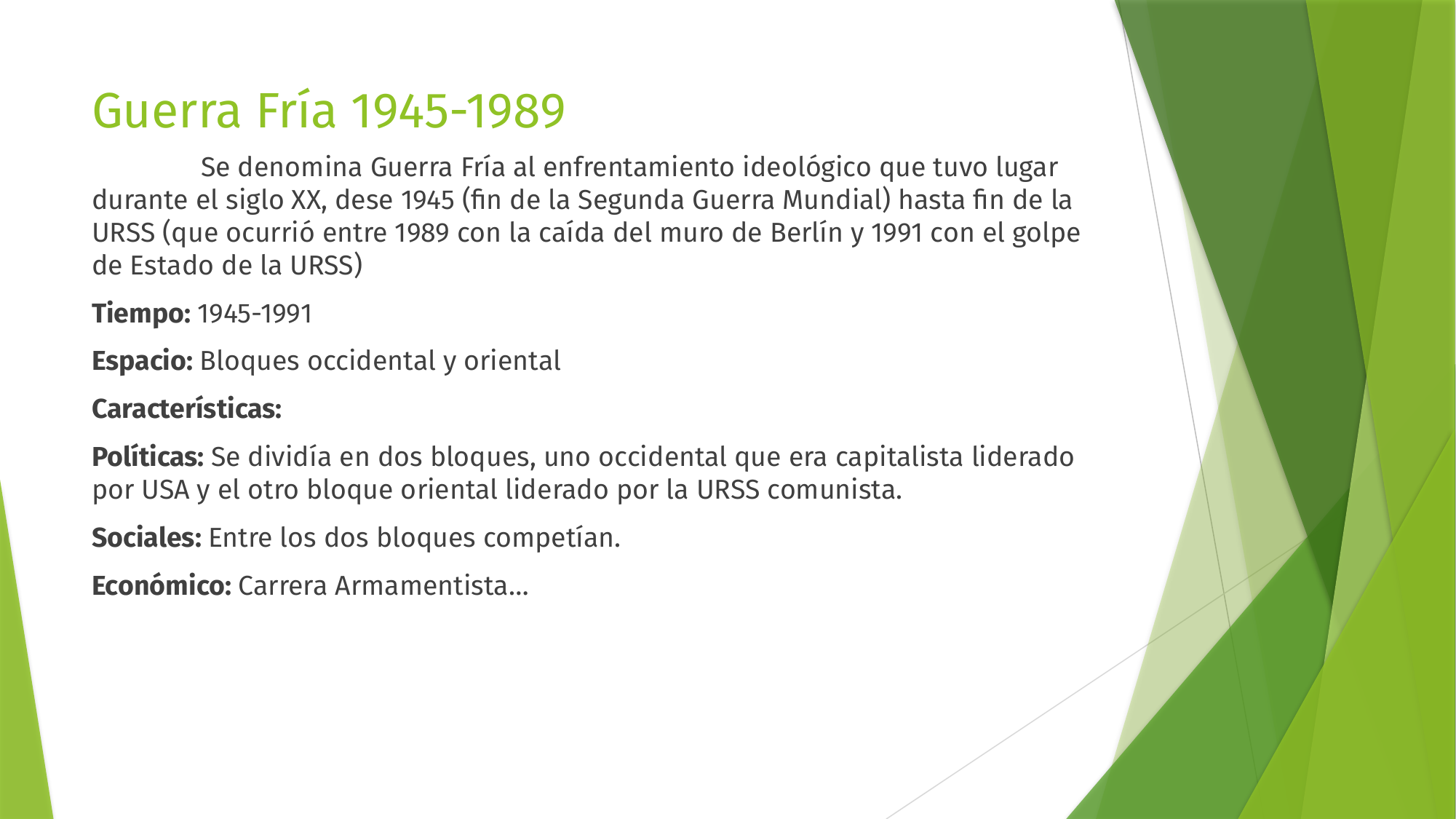

# Guerra Fría 1945-1989
	Se denomina Guerra Fría al enfrentamiento ideológico que tuvo lugar durante el siglo XX, dese 1945 (fin de la Segunda Guerra Mundial) hasta fin de la URSS (que ocurrió entre 1989 con la caída del muro de Berlín y 1991 con el golpe de Estado de la URSS)
Tiempo: 1945-1991
Espacio: Bloques occidental y oriental
Características:
Políticas: Se dividía en dos bloques, uno occidental que era capitalista liderado por USA y el otro bloque oriental liderado por la URSS comunista.
Sociales: Entre los dos bloques competían.
Económico: Carrera Armamentista…